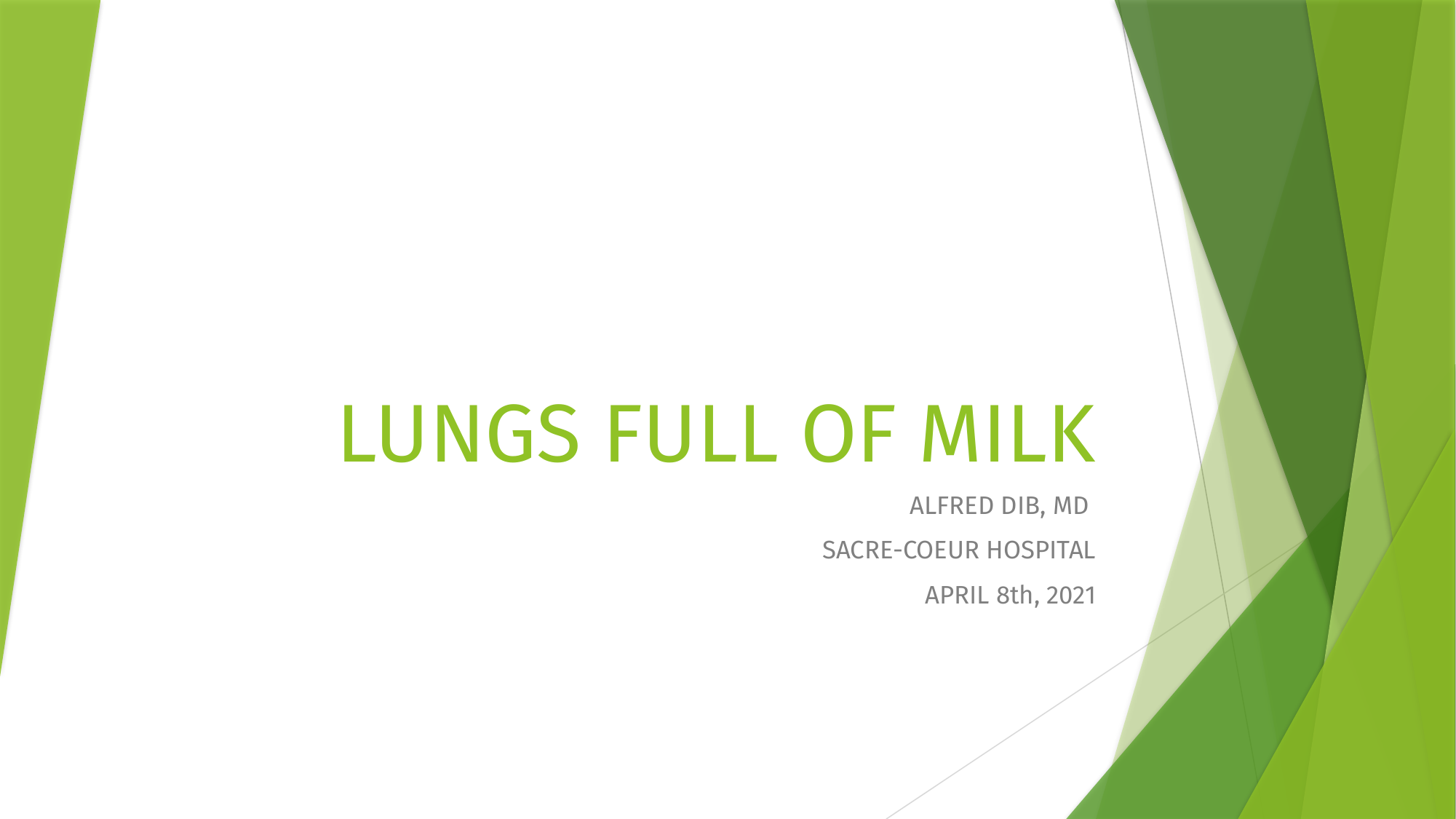

# LUNGS FULL OF MILK
ALFRED DIB, MD
SACRE-COEUR HOSPITAL
APRIL 8th, 2021